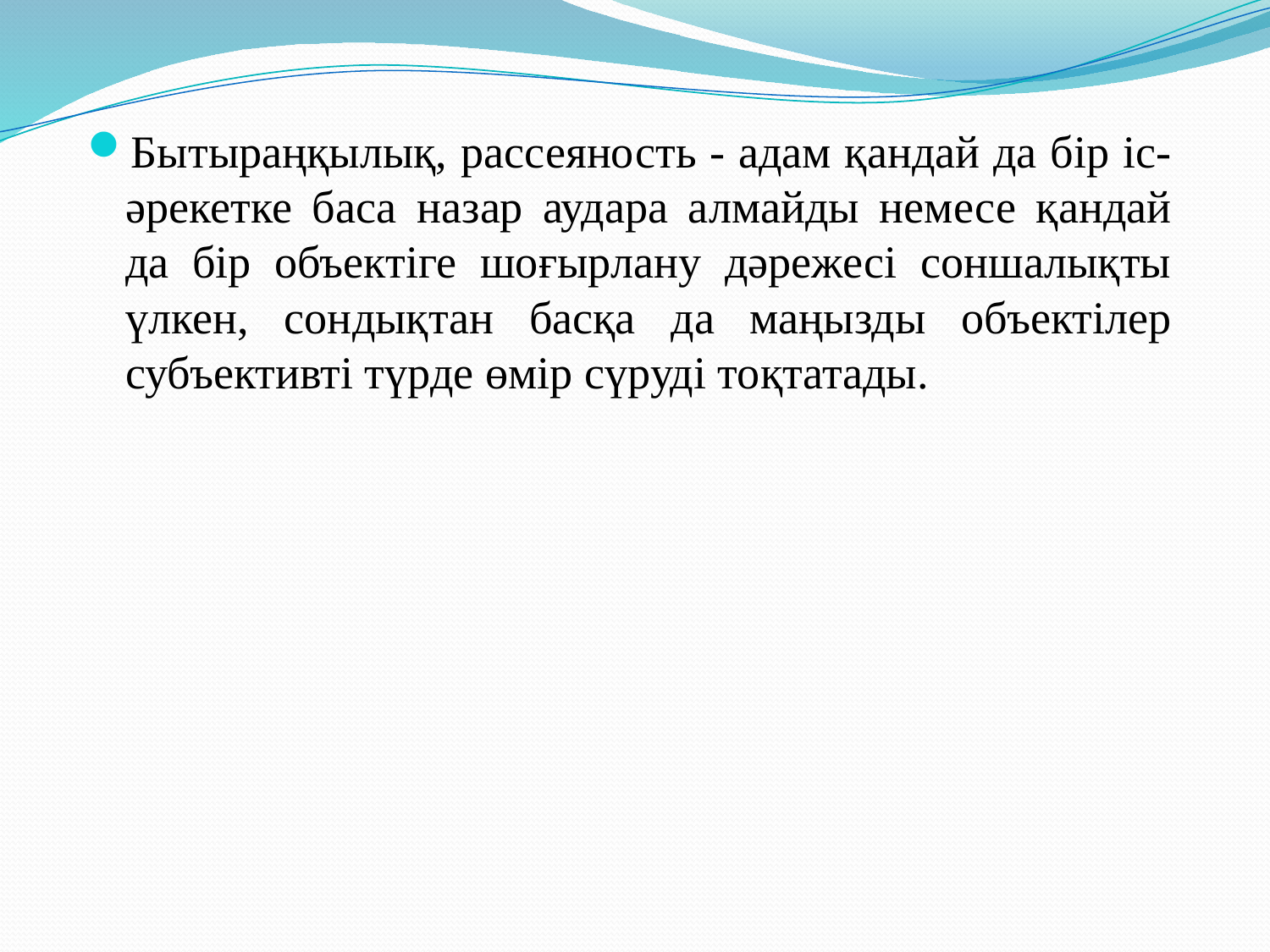

Бытыраңқылық, рассеяность - адам қандай да бір іс-әрекетке баса назар аудара алмайды немесе қандай да бір объектіге шоғырлану дәрежесі соншалықты үлкен, сондықтан басқа да маңызды объектілер субъективті түрде өмір сүруді тоқтатады.